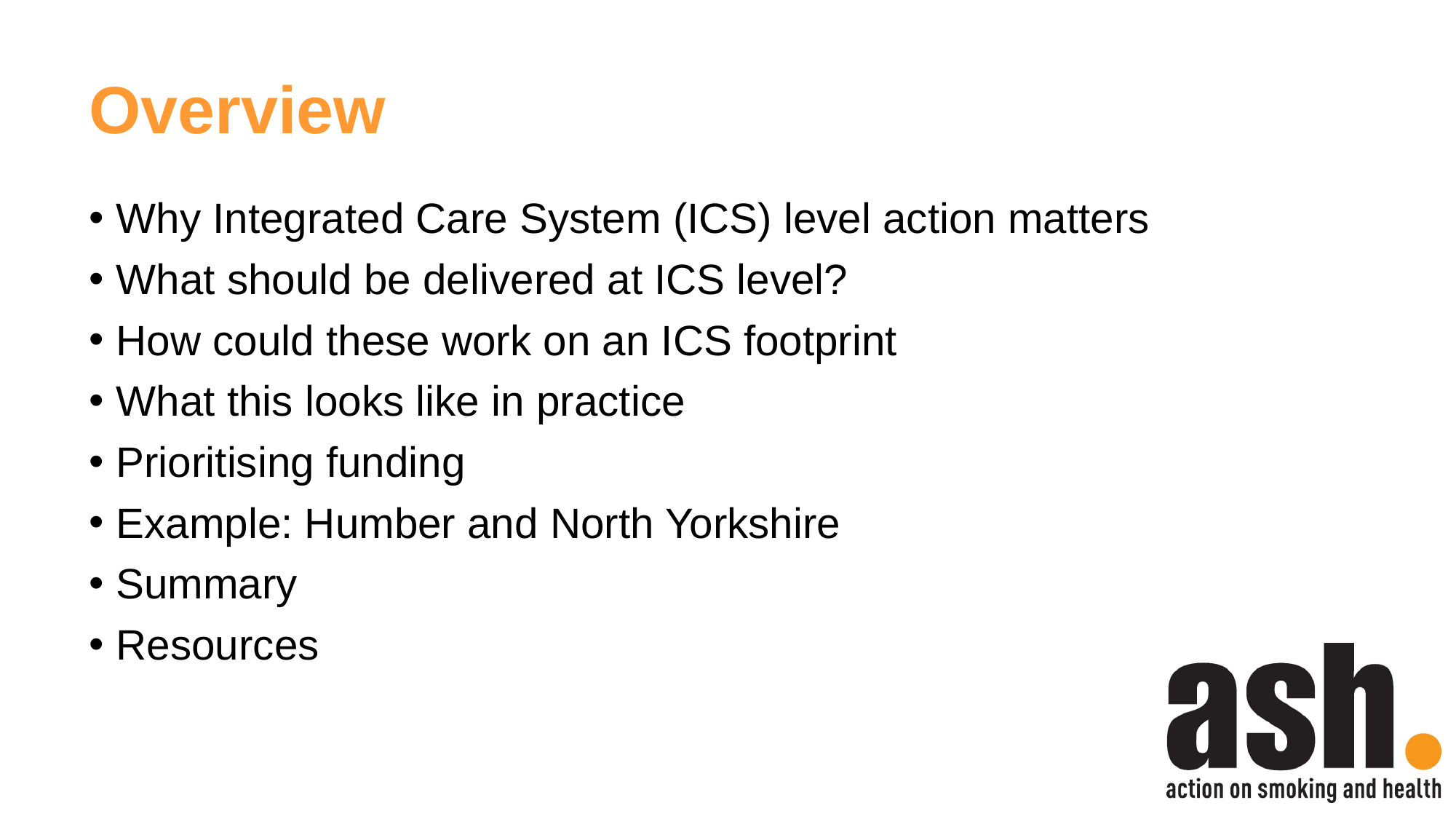

# Overview
Why Integrated Care System (ICS) level action matters
What should be delivered at ICS level?
How could these work on an ICS footprint
What this looks like in practice
Prioritising funding
Example: Humber and North Yorkshire
Summary
Resources